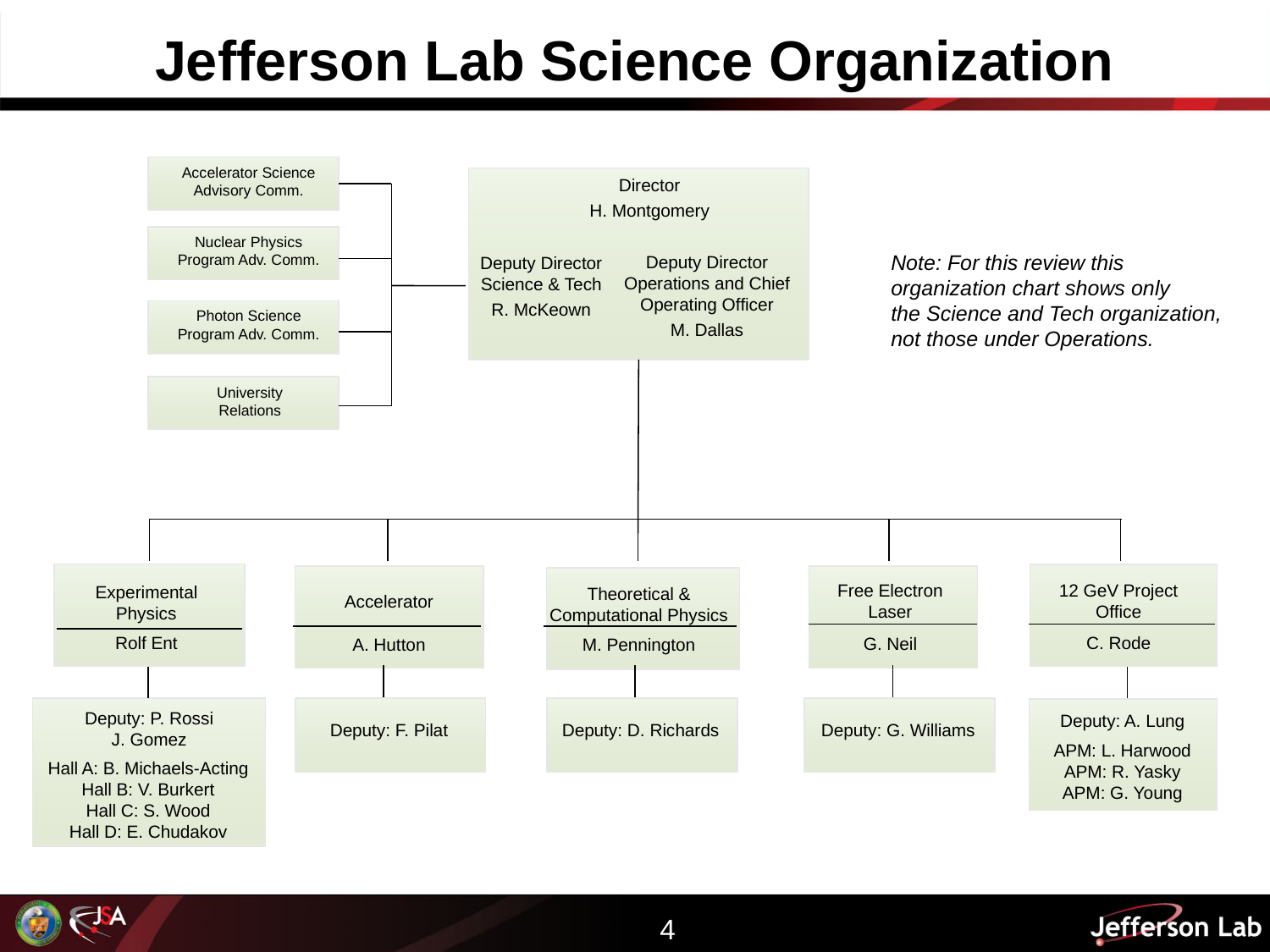

Jefferson Lab Science Organization

Accelerator Science
Advisory Comm.

Director

H. Montgomery
Nuclear Physics
Program Adv. Comm.

Note: For this review this
organization chart shows only
the Science and Tech organization, not those under Operations.
Deputy Director
Operations and Chief Operating Officer

M. Dallas
Deputy Director
Science & Tech

R. McKeown
Photon Science
Program Adv. Comm.

University Relations

12 GeV Project Office

C. Rode

Accelerator

A. Hutton

Free Electron
Laser

G. Neil

Theoretical & Computational Physics

M. Pennington
Experimental Physics

Rolf Ent

Deputy: F. Pilat

Deputy: D. Richards

Deputy: G. Williams

Deputy: P. Rossi
J. Gomez

Hall A: B. Michaels-Acting
Hall B: V. Burkert
Hall C: S. Wood
Hall D: E. Chudakov

Deputy: A. Lung

APM: L. Harwood
APM: R. Yasky
APM: G. Young